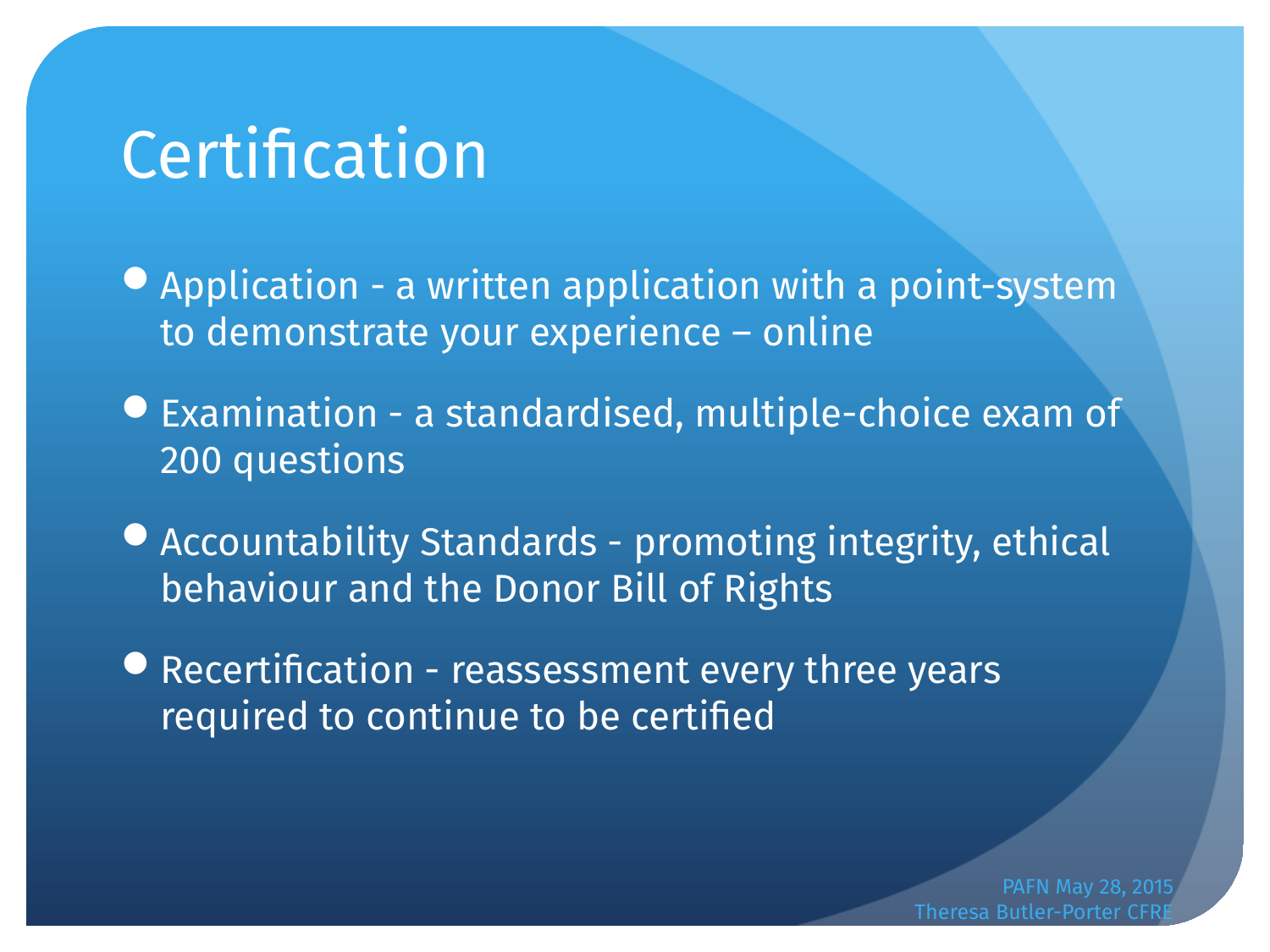

# Certification
Application - a written application with a point-system to demonstrate your experience – online
Examination - a standardised, multiple-choice exam of 200 questions
Accountability Standards - promoting integrity, ethical behaviour and the Donor Bill of Rights
Recertification - reassessment every three years required to continue to be certified

PAFN May 28, 2015
  Theresa Butler-Porter CFRE